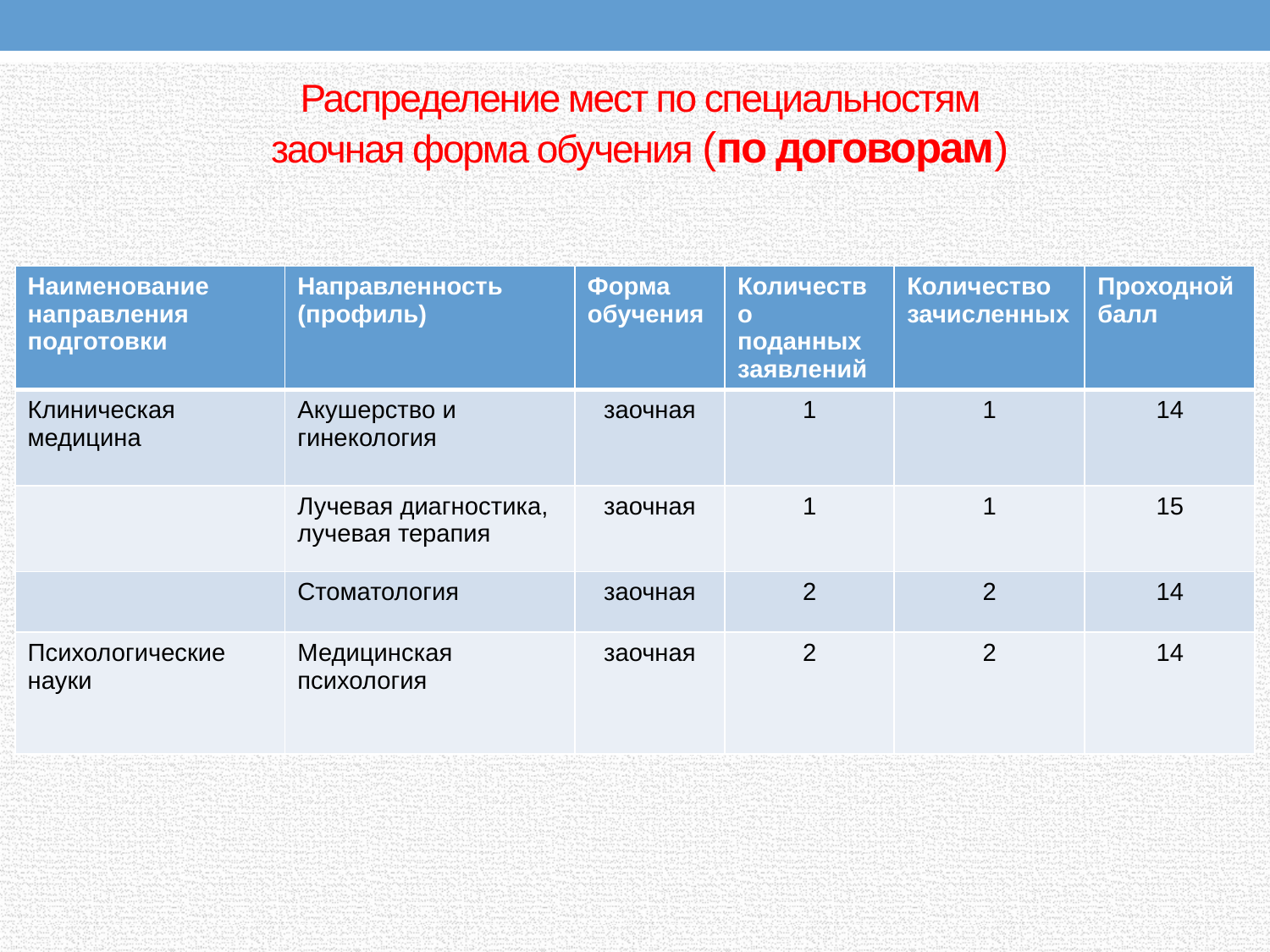

# Распределение мест по специальностям заочная форма обучения (по договорам)
| Наименование направления подготовки | Направленность (профиль) | Форма обучения | Количество поданных заявлений | Количество зачисленных | Проходной балл |
| --- | --- | --- | --- | --- | --- |
| Клиническая медицина | Акушерство и гинекология | заочная | 1 | 1 | 14 |
|  | Лучевая диагностика, лучевая терапия | заочная | 1 | 1 | 15 |
|  | Стоматология | заочная | 2 | 2 | 14 |
| Психологические науки | Медицинская психология | заочная | 2 | 2 | 14 |